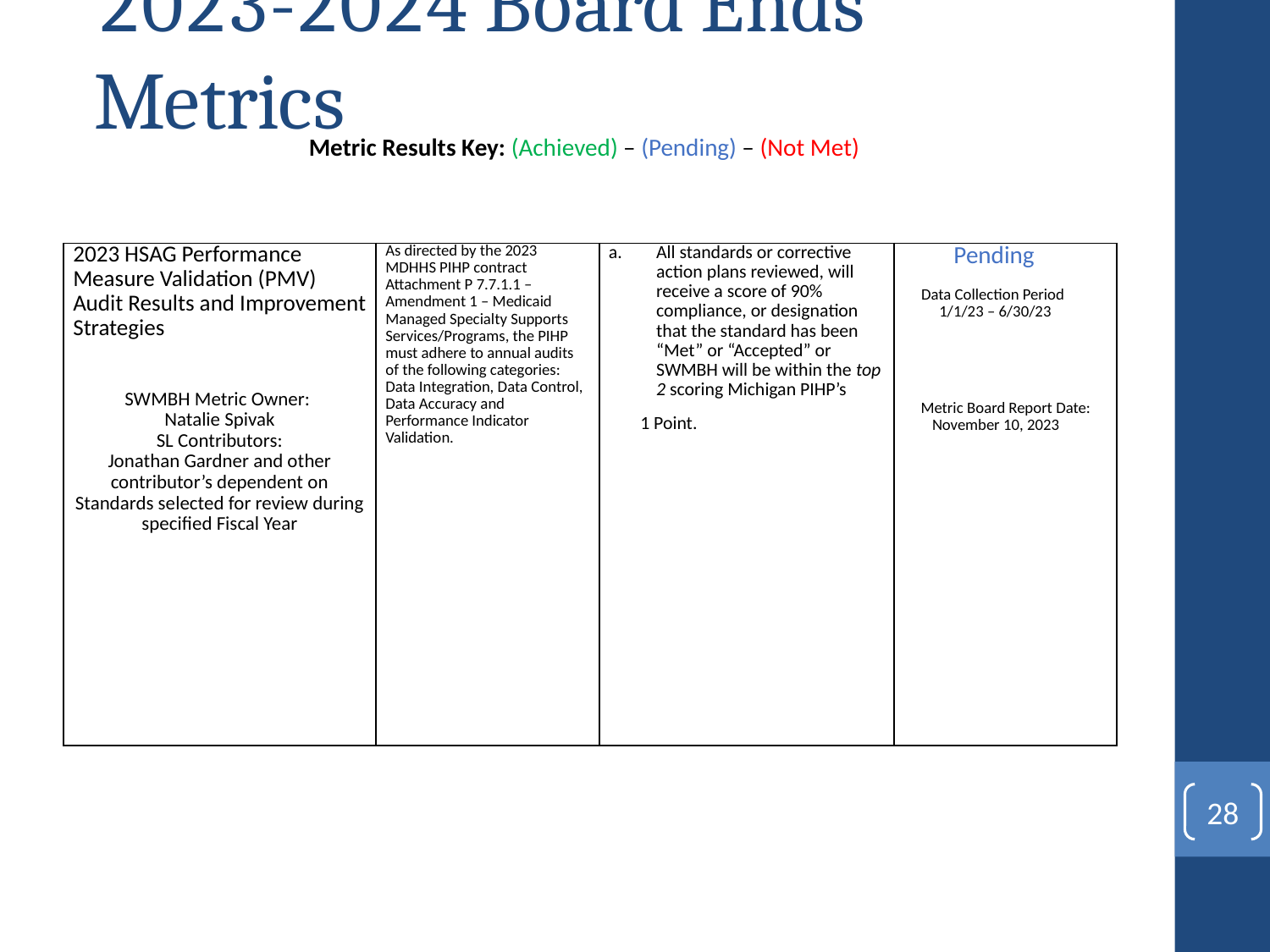

# 2023-2024 Board Ends Metrics
Metric Results Key: (Achieved) – (Pending) – (Not Met)
| 2023 HSAG Performance Measure Validation (PMV) Audit Results and Improvement Strategies     SWMBH Metric Owner: Natalie Spivak SL Contributors: Jonathan Gardner and other contributor’s dependent on Standards selected for review during specified Fiscal Year | As directed by the 2023 MDHHS PIHP contract Attachment P 7.7.1.1 – Amendment 1 – Medicaid Managed Specialty Supports Services/Programs, the PIHP must adhere to annual audits of the following categories: Data Integration, Data Control, Data Accuracy and Performance Indicator Validation. | All standards or corrective action plans reviewed, will receive a score of 90% compliance, or designation that the standard has been “Met” or “Accepted” or SWMBH will be within the top 2 scoring Michigan PIHP’s 1 Point. | Pending   Data Collection Period 1/1/23 – 6/30/23       Metric Board Report Date: November 10, 2023 |
| --- | --- | --- | --- |
28